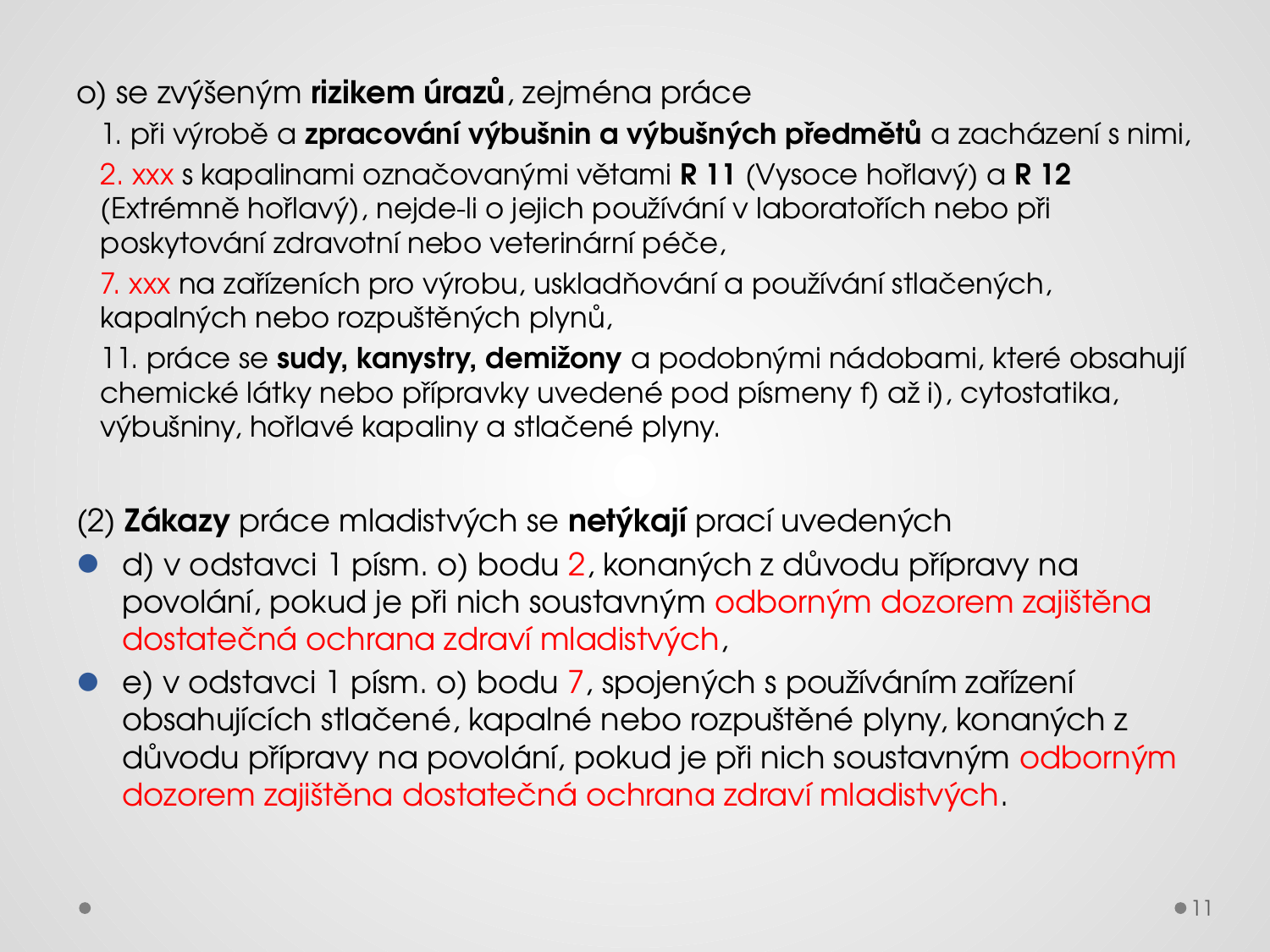

o) se zvýšeným rizikem úrazů, zejména práce
1. při výrobě a zpracování výbušnin a výbušných předmětů a zacházení s nimi,
2. xxx s kapalinami označovanými větami R 11 (Vysoce hořlavý) a R 12 (Extrémně hořlavý), nejde-li o jejich používání v laboratořích nebo při poskytování zdravotní nebo veterinární péče,
7. xxx na zařízeních pro výrobu, uskladňování a používání stlačených, kapalných nebo rozpuštěných plynů,
11. práce se sudy, kanystry, demižony a podobnými nádobami, které obsahují chemické látky nebo přípravky uvedené pod písmeny f) až i), cytostatika, výbušniny, hořlavé kapaliny a stlačené plyny.

(2) Zákazy práce mladistvých se netýkají prací uvedených
d) v odstavci 1 písm. o) bodu 2, konaných z důvodu přípravy na povolání, pokud je při nich soustavným odborným dozorem zajištěna dostatečná ochrana zdraví mladistvých,
e) v odstavci 1 písm. o) bodu 7, spojených s používáním zařízení obsahujících stlačené, kapalné nebo rozpuštěné plyny, konaných z důvodu přípravy na povolání, pokud je při nich soustavným odborným dozorem zajištěna dostatečná ochrana zdraví mladistvých.
11